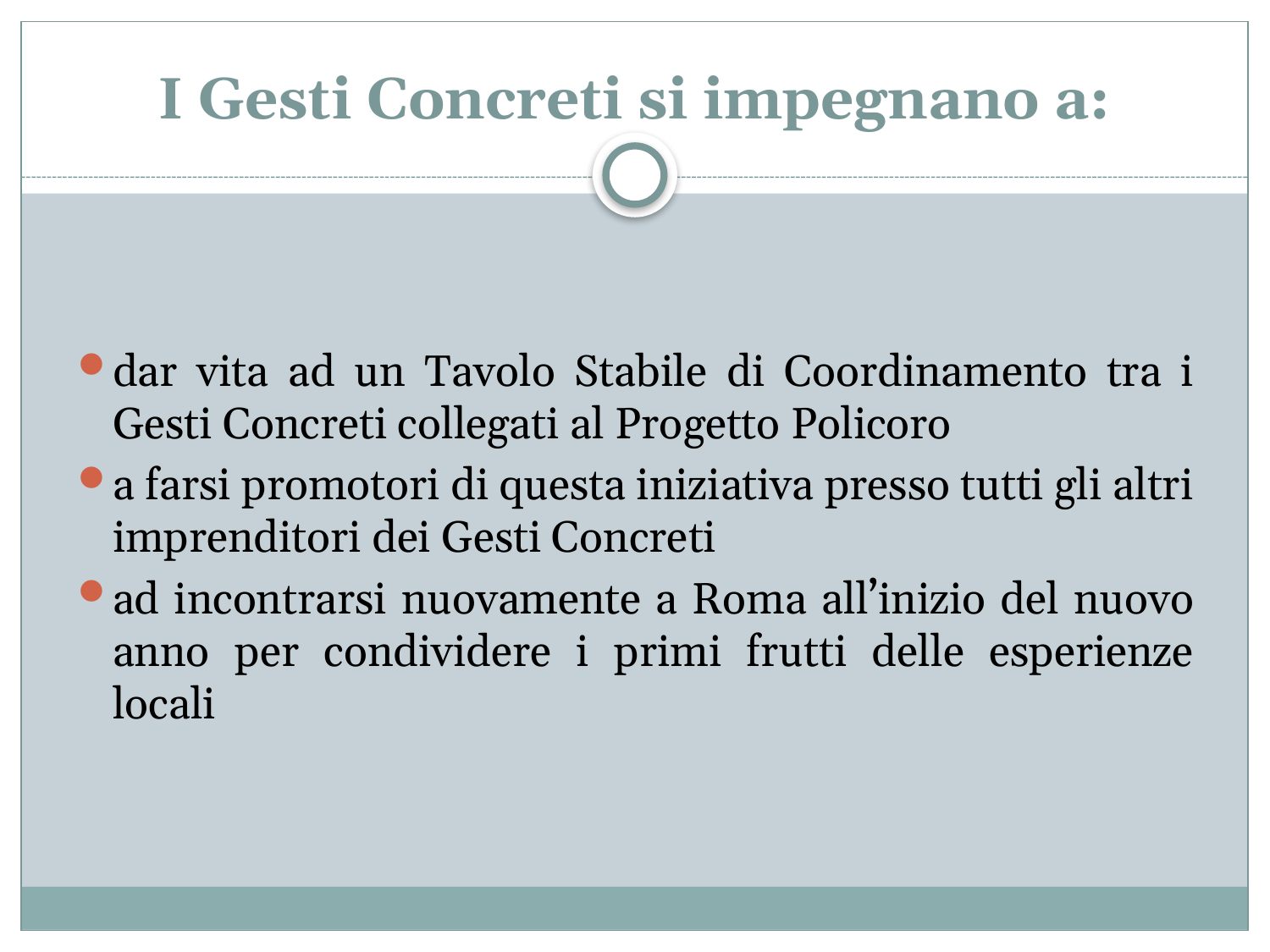

# I Gesti Concreti si impegnano a:
dar vita ad un Tavolo Stabile di Coordinamento tra i Gesti Concreti collegati al Progetto Policoro
a farsi promotori di questa iniziativa presso tutti gli altri imprenditori dei Gesti Concreti
ad incontrarsi nuovamente a Roma all’inizio del nuovo anno per condividere i primi frutti delle esperienze locali